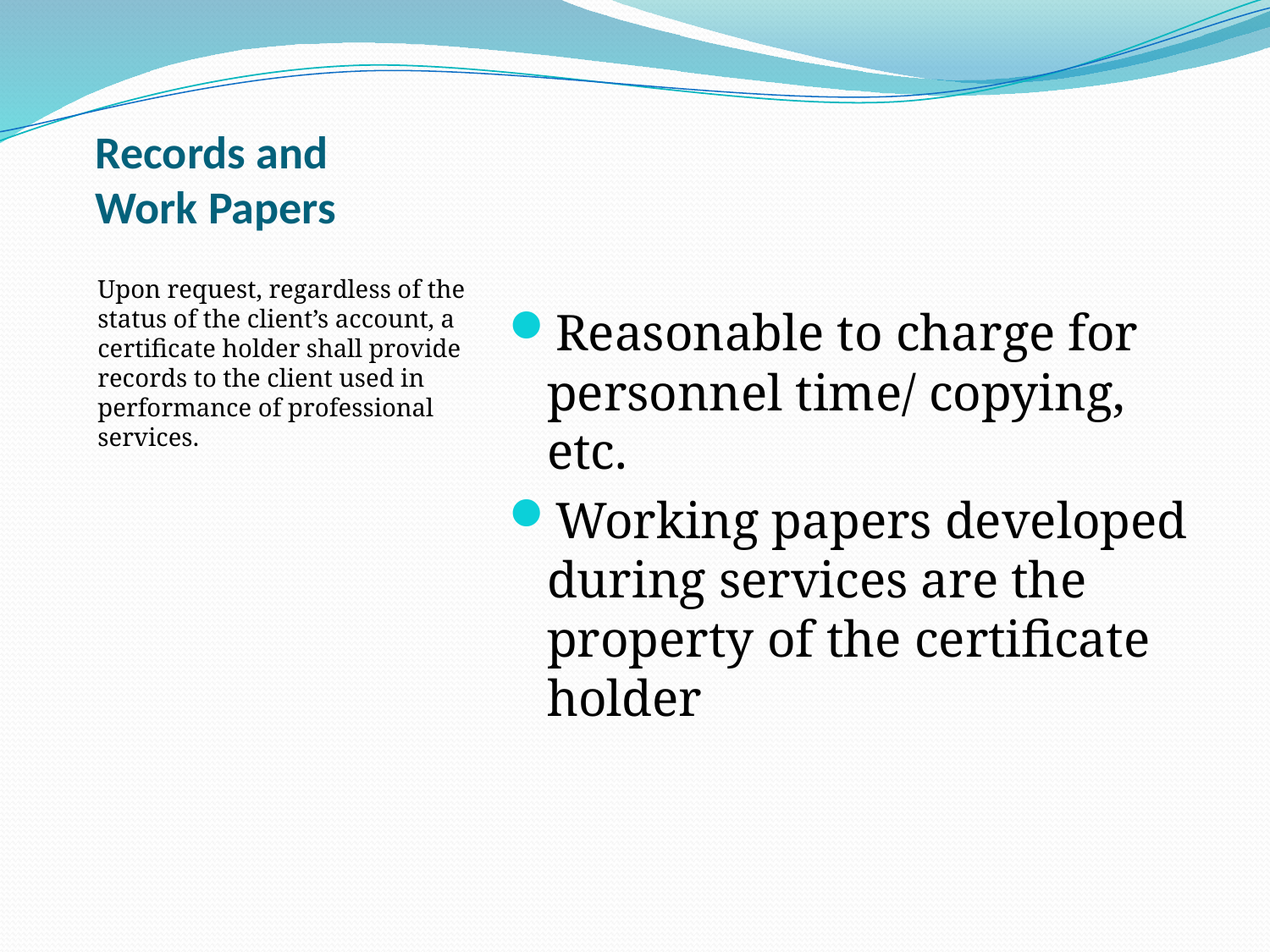

# Records and Work Papers

Upon request, regardless of the status of the client’s account, a certificate holder shall provide records to the client used in performance of professional services.

Reasonable to charge for personnel time/ copying, etc.
Working papers developed during services are the property of the certificate holder